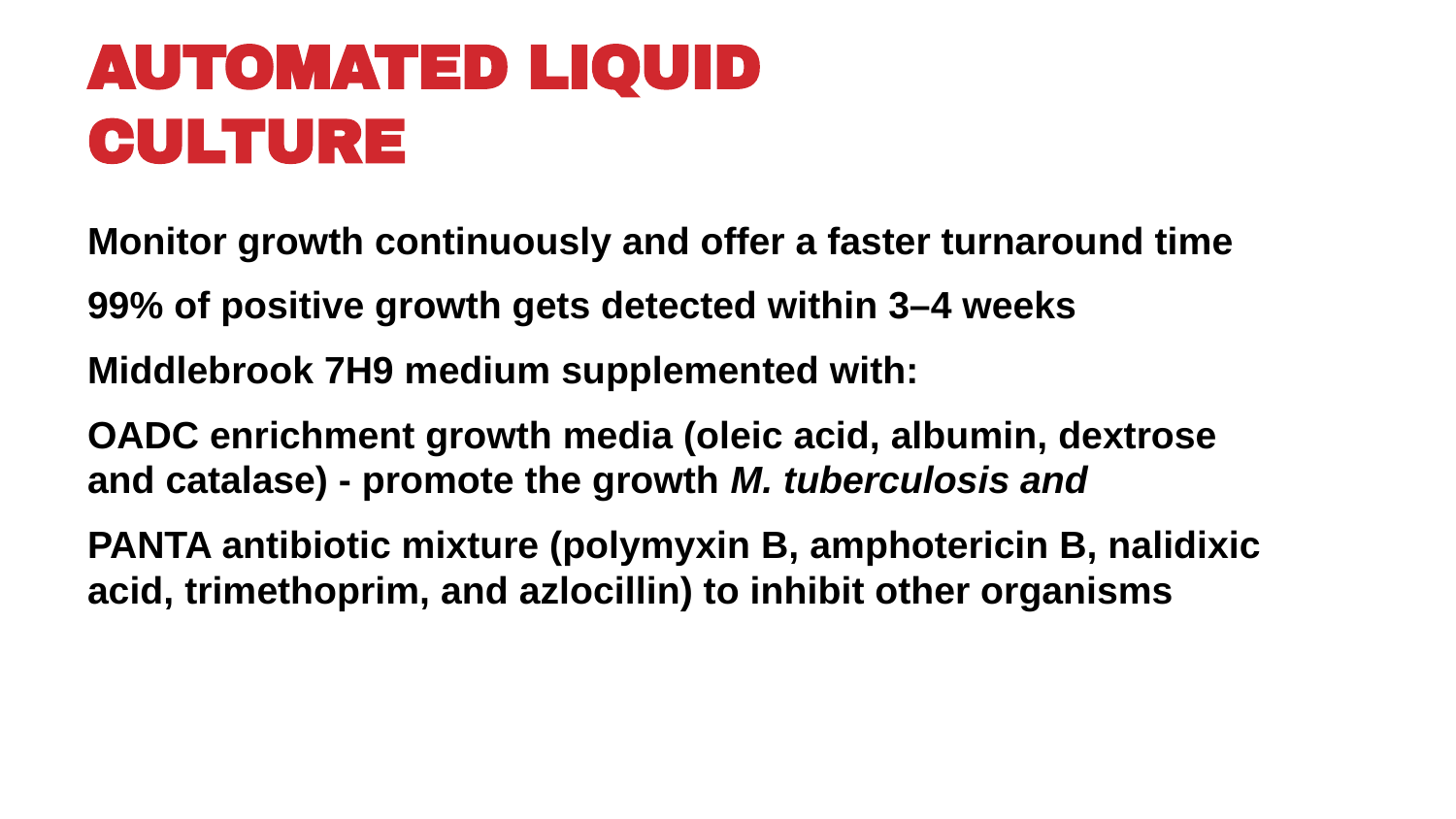

# Automated Liquid Culture
Monitor growth continuously and offer a faster turnaround time
99% of positive growth gets detected within 3–4 weeks
Middlebrook 7H9 medium supplemented with:
OADC enrichment growth media (oleic acid, albumin, dextrose and catalase) - promote the growth M. tuberculosis and
PANTA antibiotic mixture (polymyxin B, amphotericin B, nalidixic acid, trimethoprim, and azlocillin) to inhibit other organisms